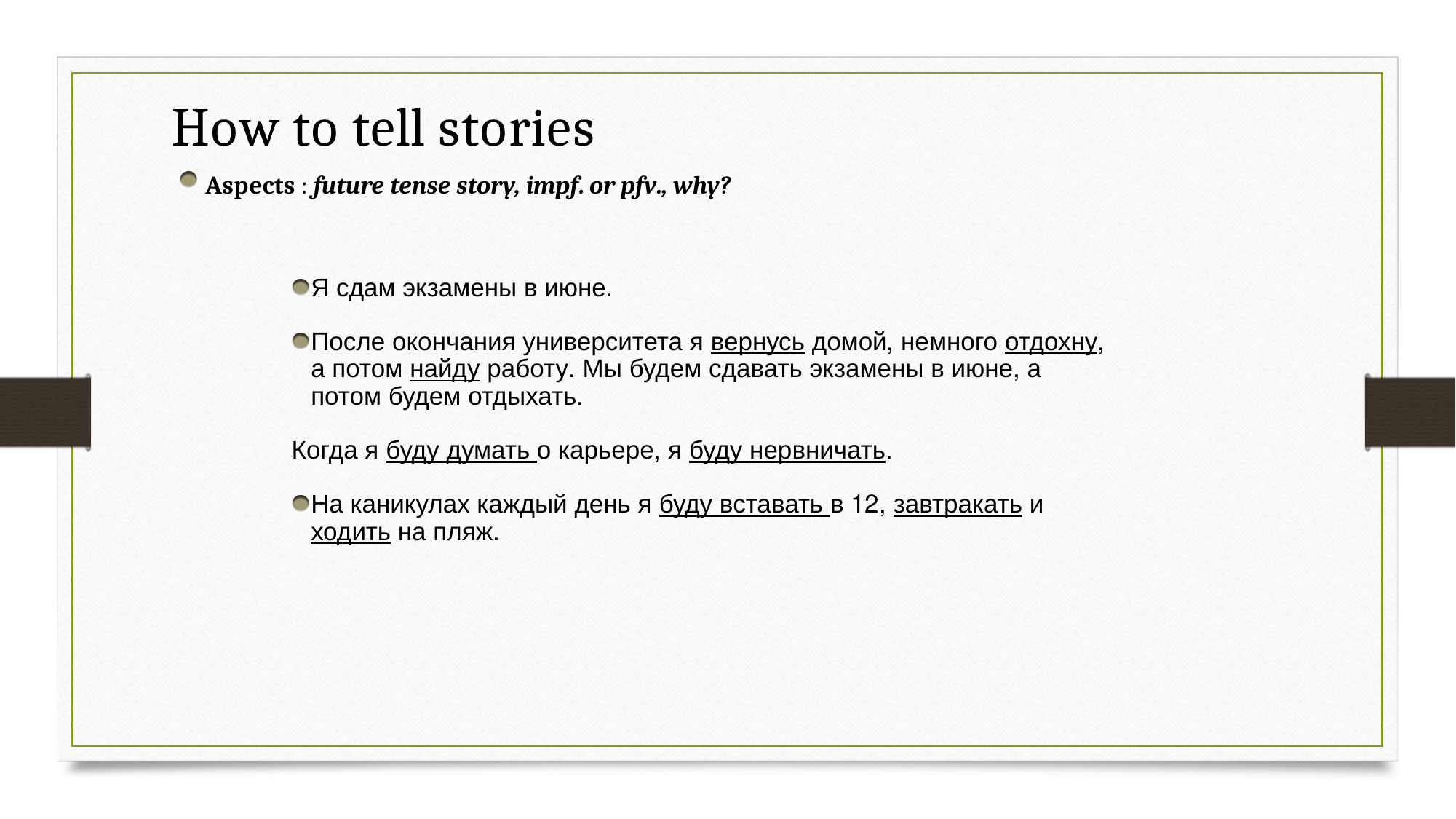

# How to tell stories

Aspects : future tense story, impf. or pfv., why?

Я сдам экзамены в июне.
После окончания университета я вернусь домой, немного отдохну, а потом найду работу. Мы будем сдавать экзамены в июне, а потом будем отдыхать.
Когда я буду думать о карьере, я буду нервничать.
На каникулах каждый день я буду вставать в 12, завтракать и ходить на пляж.